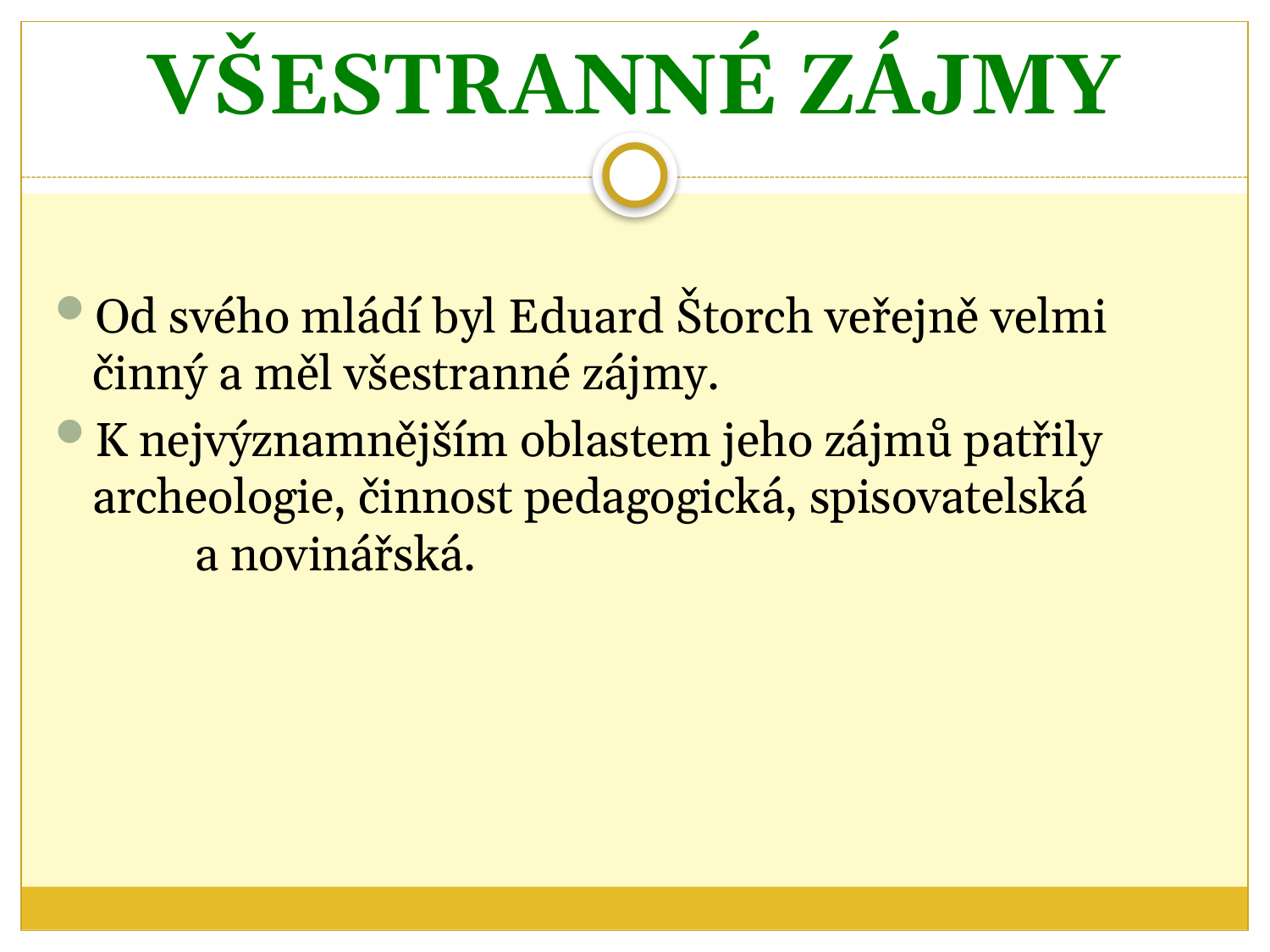

# VŠESTRANNÉ ZÁJMY

Od svého mládí byl Eduard Štorch veřejně velmi činný a měl všestranné zájmy.
K nejvýznamnějším oblastem jeho zájmů patřily archeologie, činnost pedagogická, spisovatelská                    a novinářská.